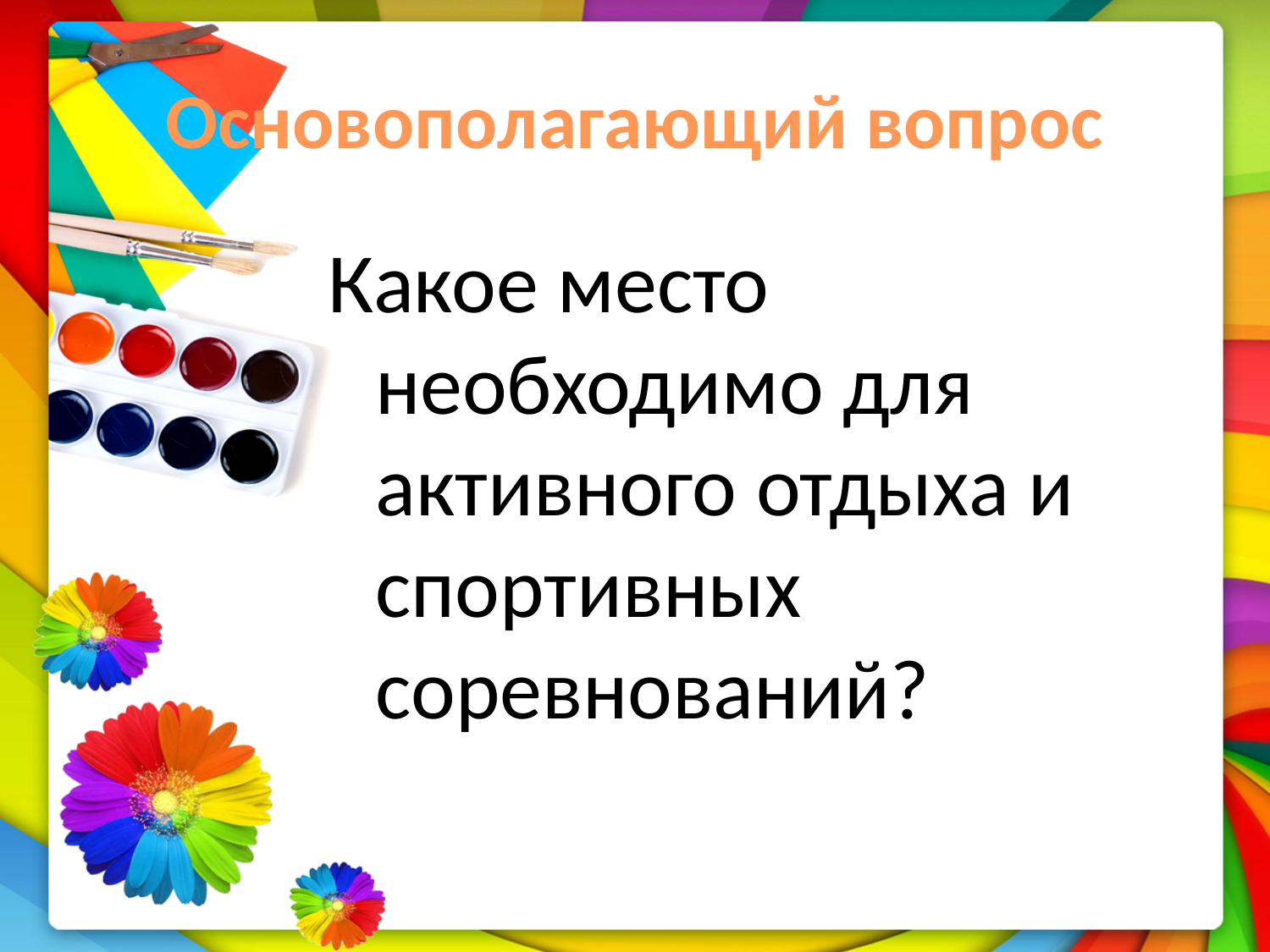

# Основополагающий вопрос
Какое место необходимо для активного отдыха и спортивных соревнований?